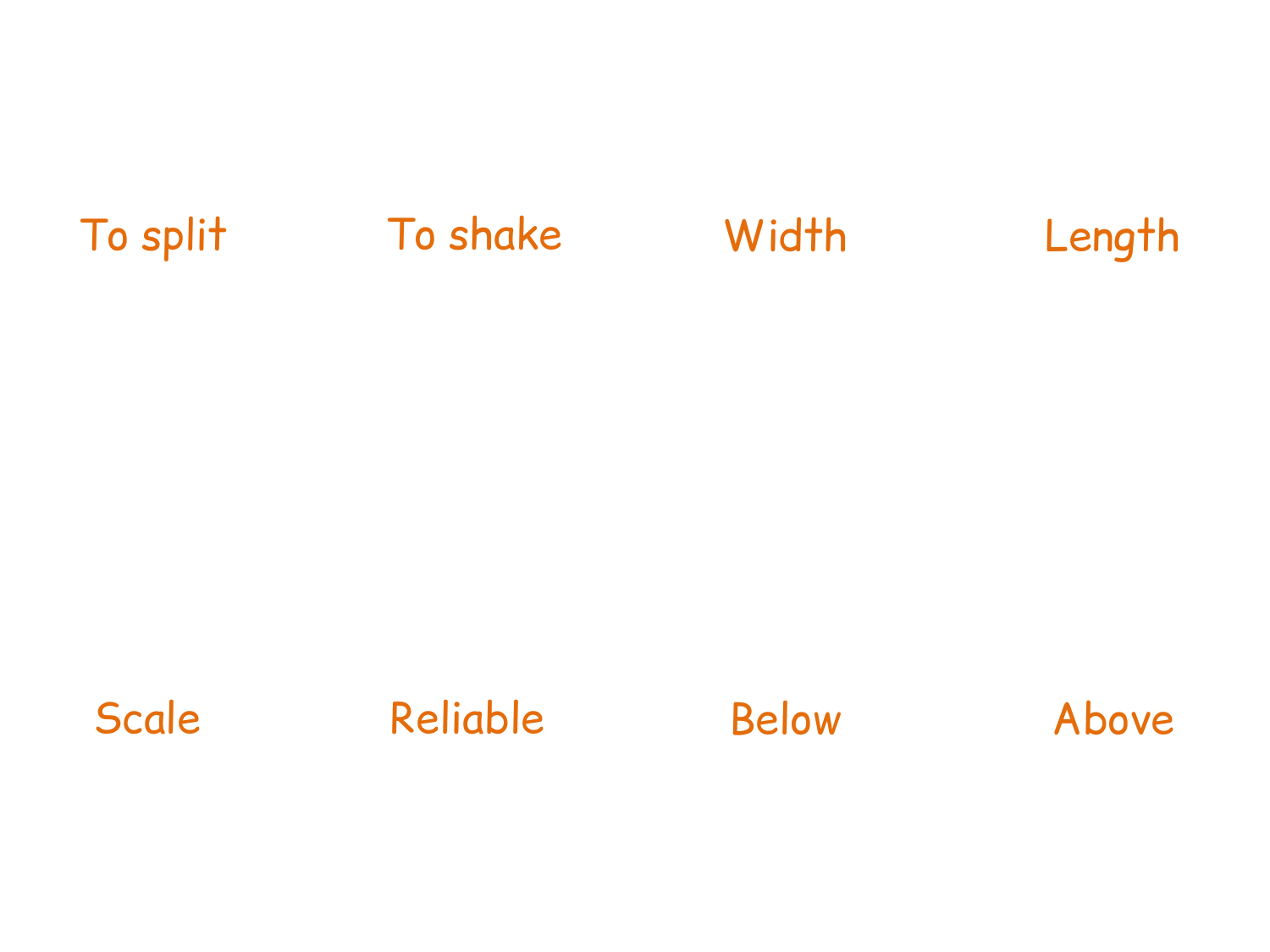

To split
To shake
Length
Width
Reliable
Scale
Above
Below